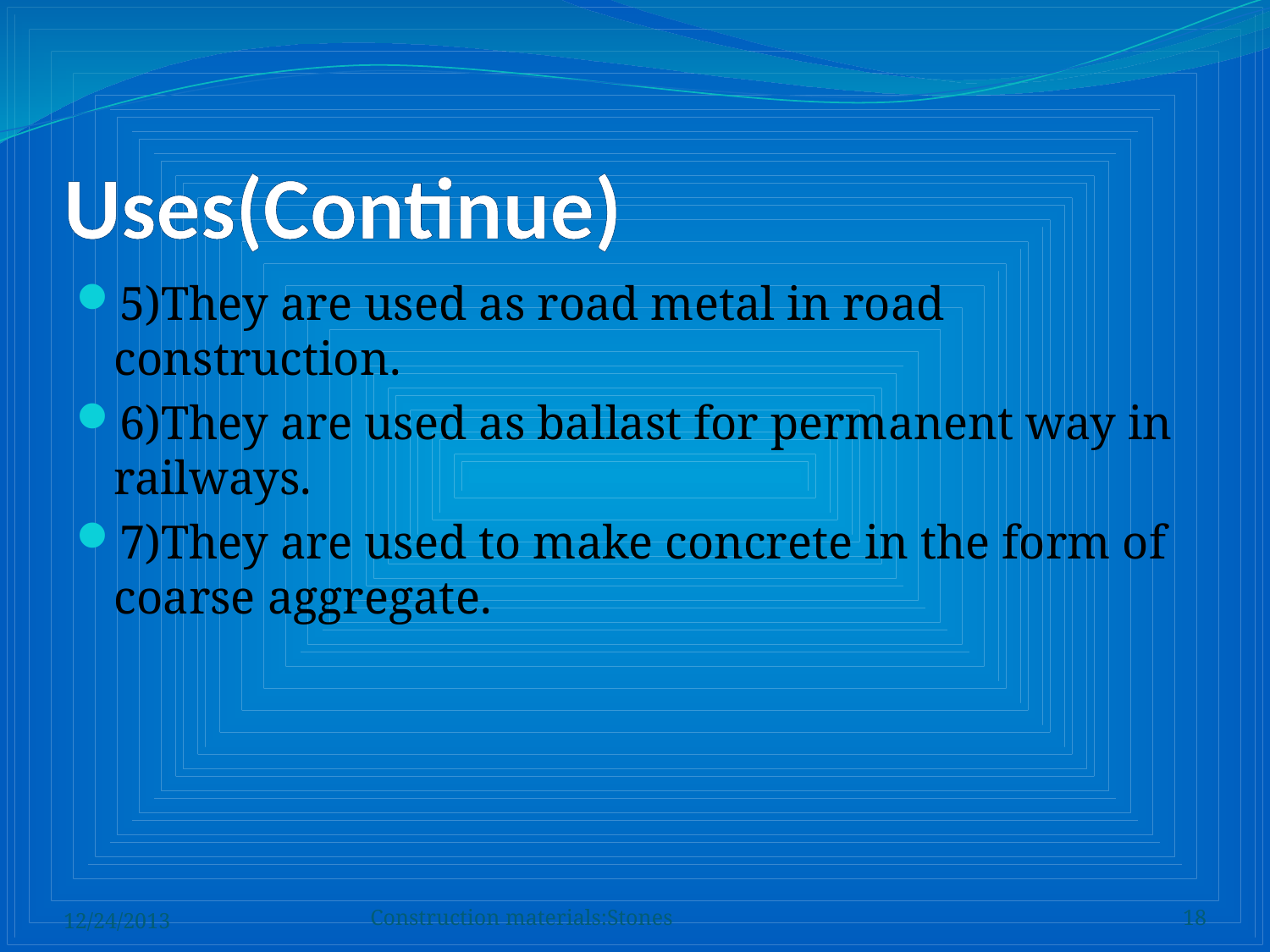

# Uses(Continue)
5)They are used as road metal in road construction.
6)They are used as ballast for permanent way in railways.
7)They are used to make concrete in the form of coarse aggregate.
12/24/2013
Construction materials:Stones
18